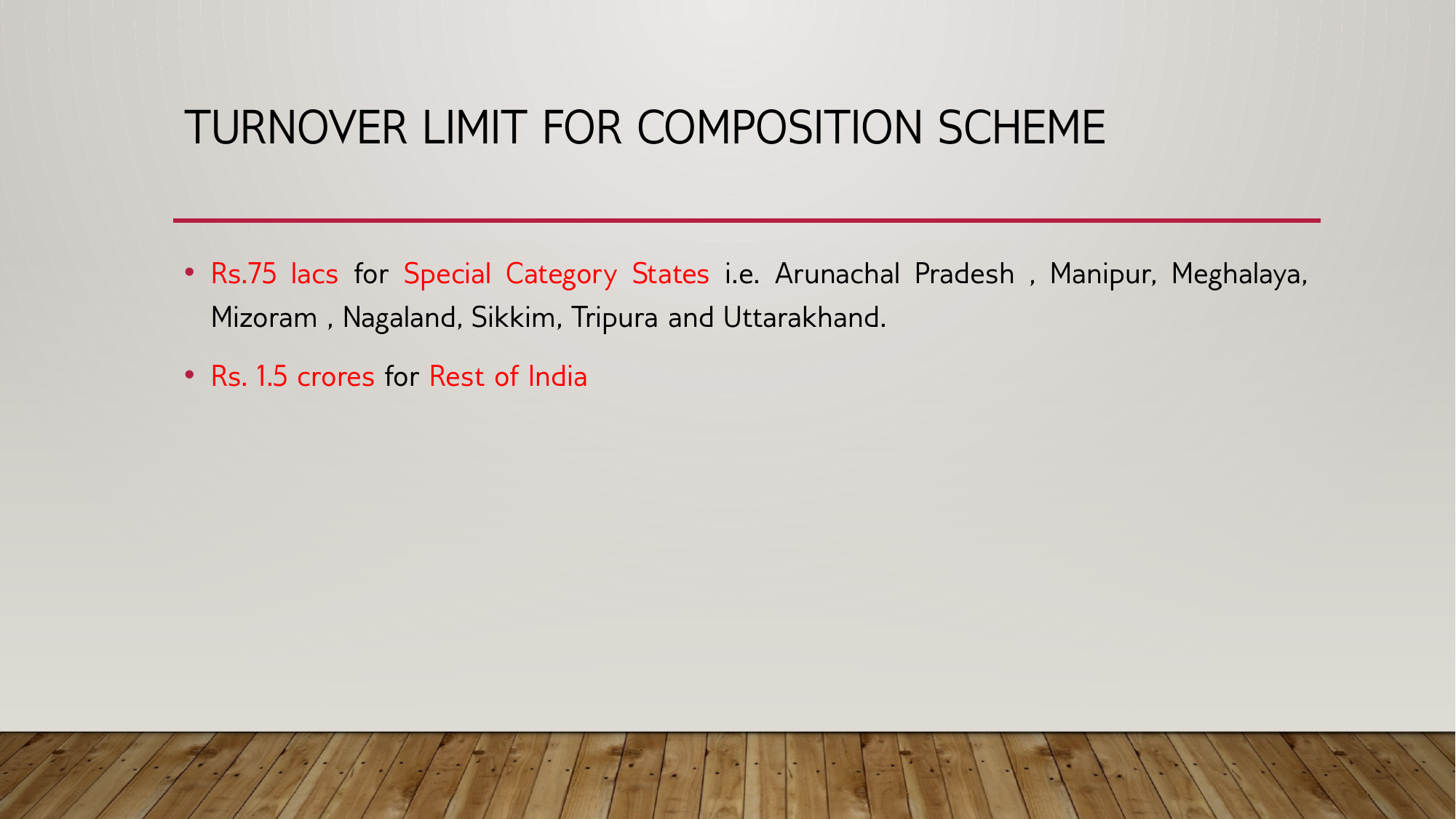

# TURNOVER LIMIT for Composition scheme
Rs.75 lacs for Special Category States i.e. Arunachal Pradesh , Manipur, Meghalaya, Mizoram , Nagaland, Sikkim, Tripura and Uttarakhand.
Rs. 1.5 crores for Rest of India